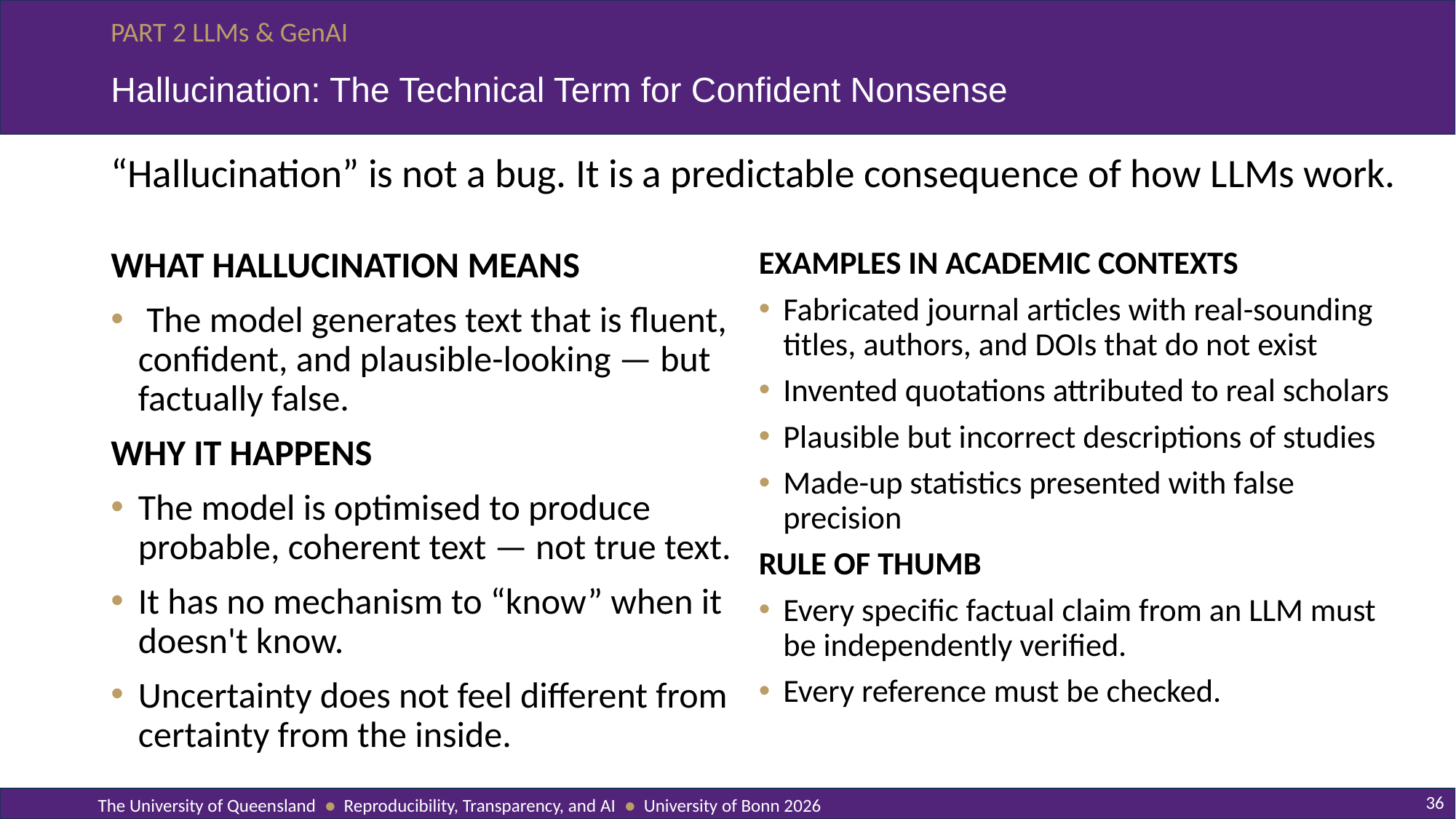

# Hallucination: The Technical Term for Confident Nonsense
“Hallucination” is not a bug. It is a predictable consequence of how LLMs work.
WHAT HALLUCINATION MEANS
 The model generates text that is fluent, confident, and plausible-looking — but factually false.
WHY IT HAPPENS
The model is optimised to produce probable, coherent text — not true text.
It has no mechanism to “know” when it doesn't know.
Uncertainty does not feel different from certainty from the inside.
EXAMPLES IN ACADEMIC CONTEXTS
Fabricated journal articles with real-sounding titles, authors, and DOIs that do not exist
Invented quotations attributed to real scholars
Plausible but incorrect descriptions of studies
Made-up statistics presented with false precision
RULE OF THUMB
Every specific factual claim from an LLM must be independently verified.
Every reference must be checked.